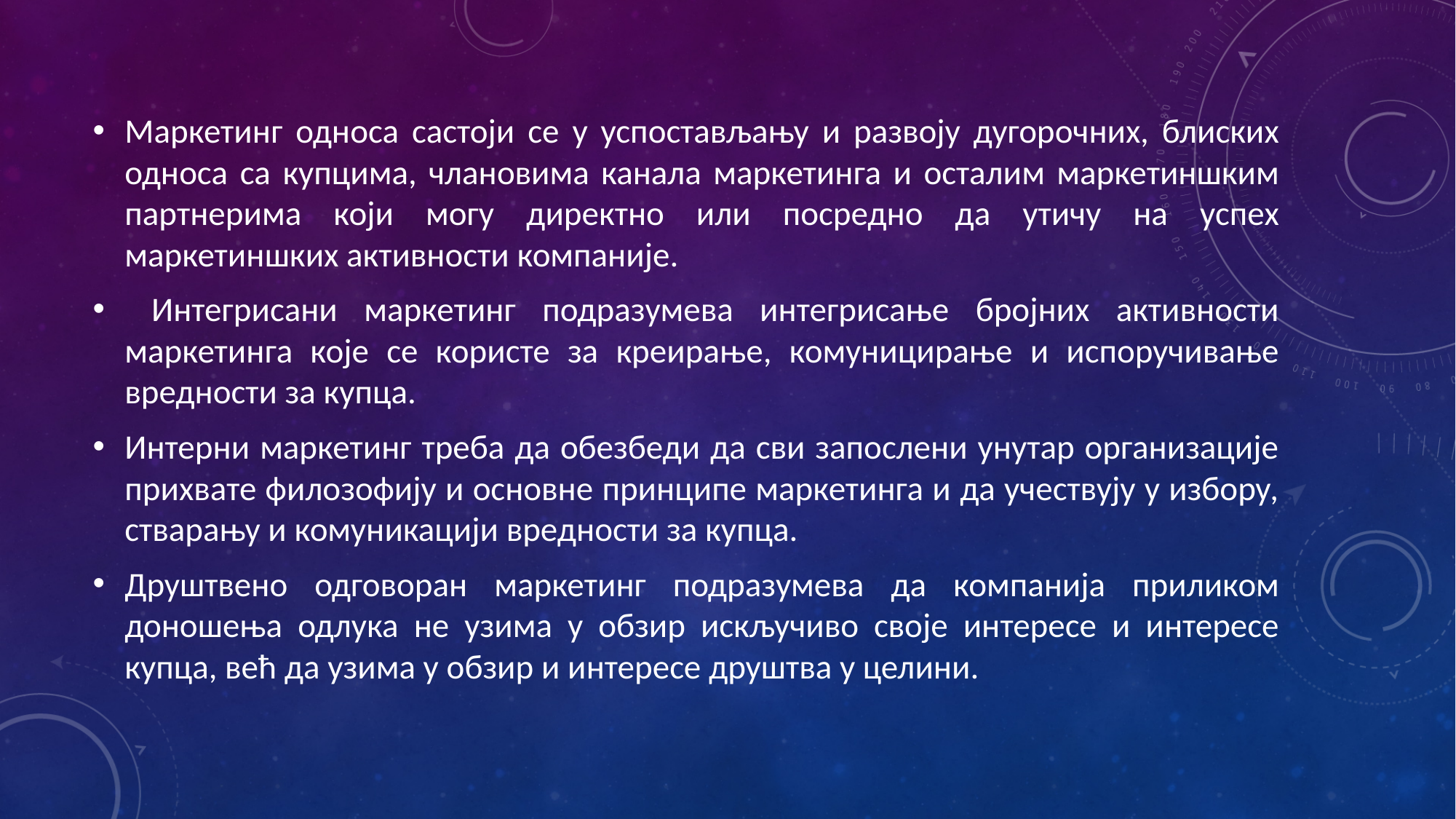

#
Маркетинг односа састоји се у успостављању и развоју дугорочних, блиских односа са купцима, члановима канала маркетинга и осталим маркетиншким партнерима који могу директно или посредно да утичу на успех маркетиншких активности компаније.
 Интегрисани маркетинг подразумева интегрисање бројних активности маркетинга које се користе за креирање, комуницирање и испоручивање вредности за купца.
Интерни маркетинг треба да обезбеди да сви запослени унутар организације прихвате филозофију и основне принципе маркетинга и да учествују у избору, стварању и комуникацији вредности за купца.
Друштвено одговоран маркетинг подразумева да компанија приликом доношења одлука не узима у обзир искључиво своје интересе и интересе купца, већ да узима у обзир и интересе друштва у целини.